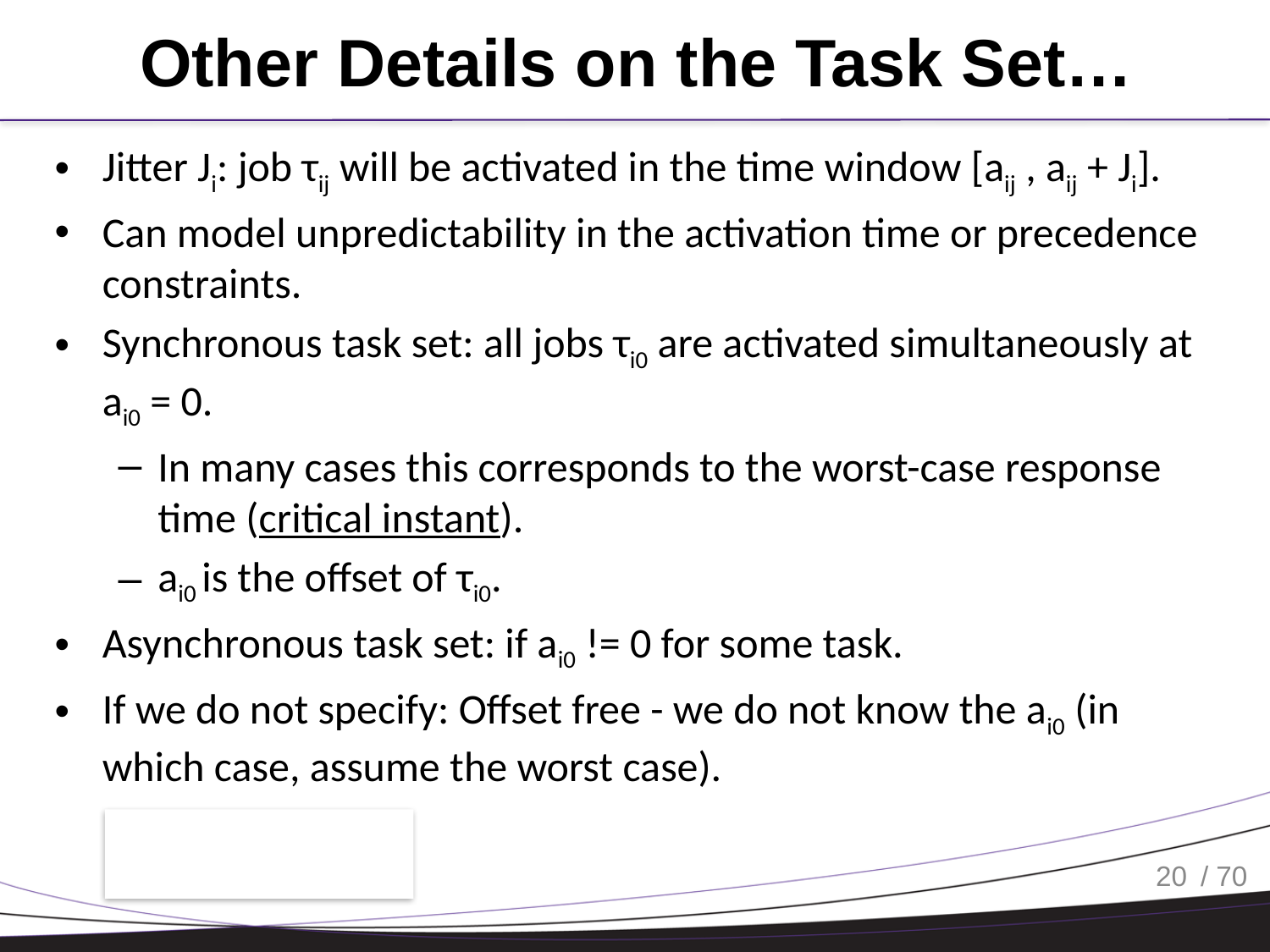

# Other Details on the Task Set…
Jitter Ji: job τij will be activated in the time window [aij , aij + Ji].
Can model unpredictability in the activation time or precedence constraints.
Synchronous task set: all jobs τi0 are activated simultaneously at ai0 = 0.
In many cases this corresponds to the worst-case response time (critical instant).
ai0 is the offset of τi0.
Asynchronous task set: if ai0 != 0 for some task.
If we do not specify: Offset free - we do not know the ai0 (in which case, assume the worst case).

20